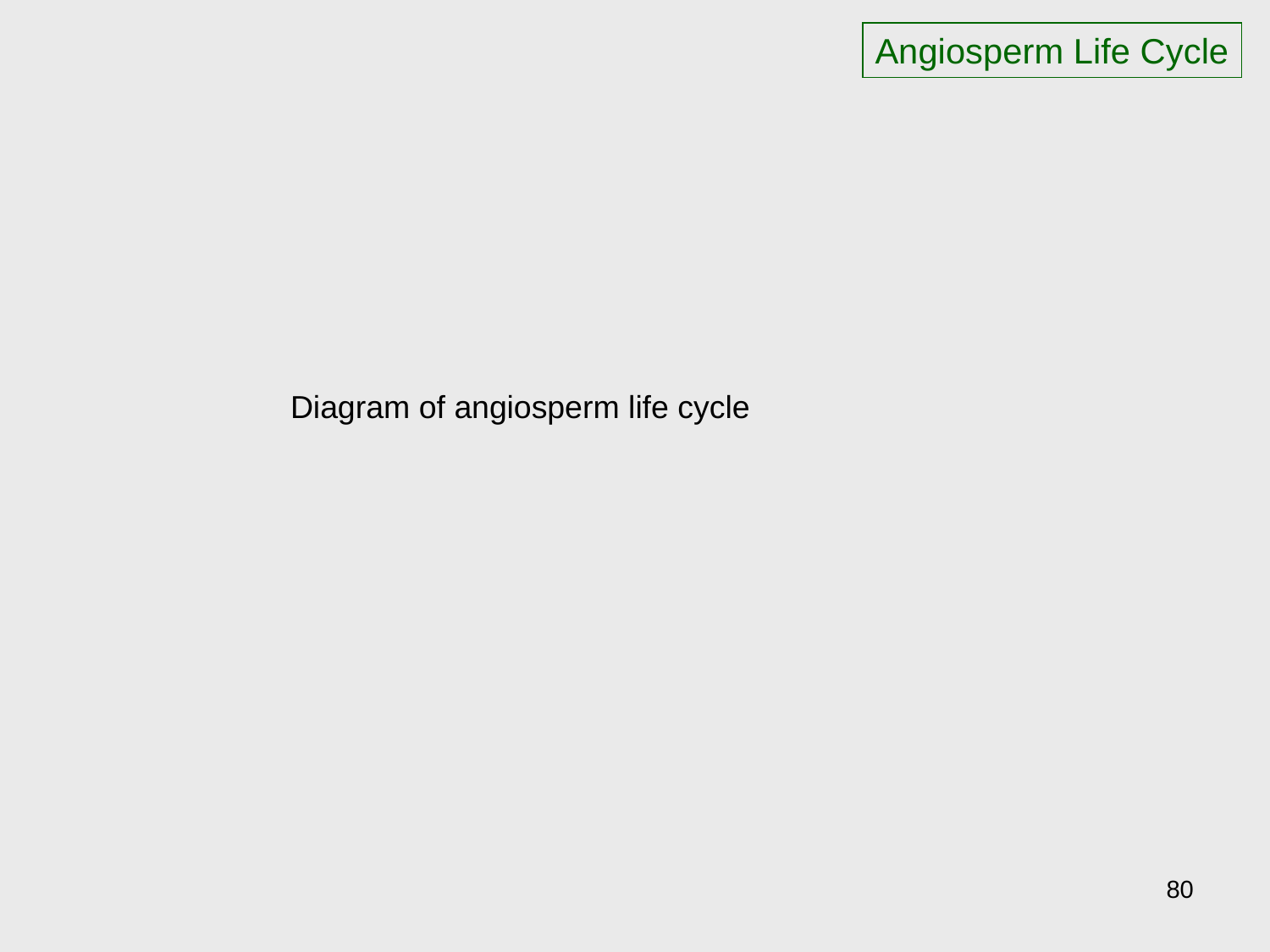

Angiosperm Life Cycle
Diagram of angiosperm life cycle
80